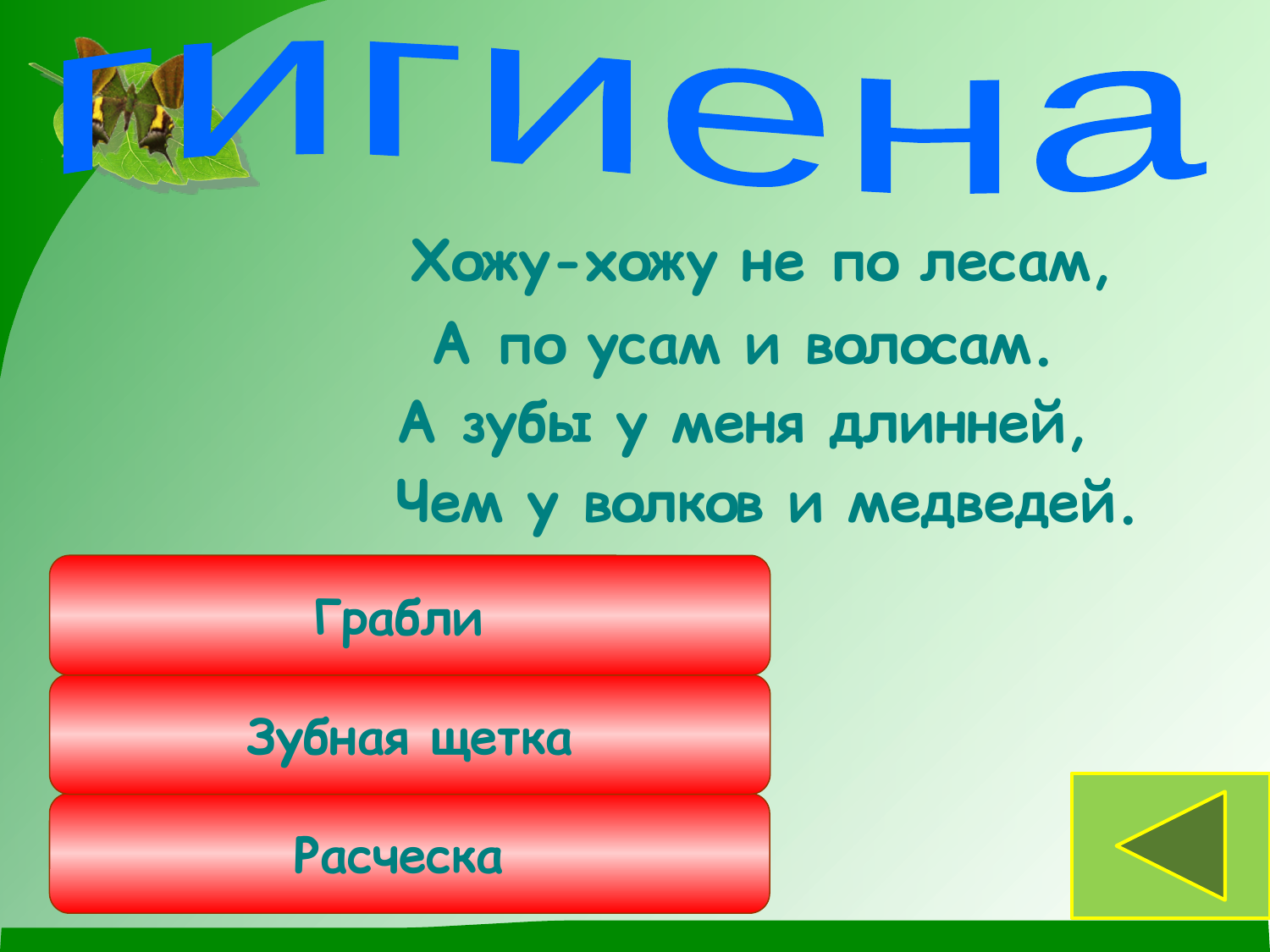

гигиена
	Хожу-хожу не по лесам,
А по усам и волосам.
А зубы у меня длинней,
  Чем у волков и медведей.

Грабли
Зубная щетка

Расческа